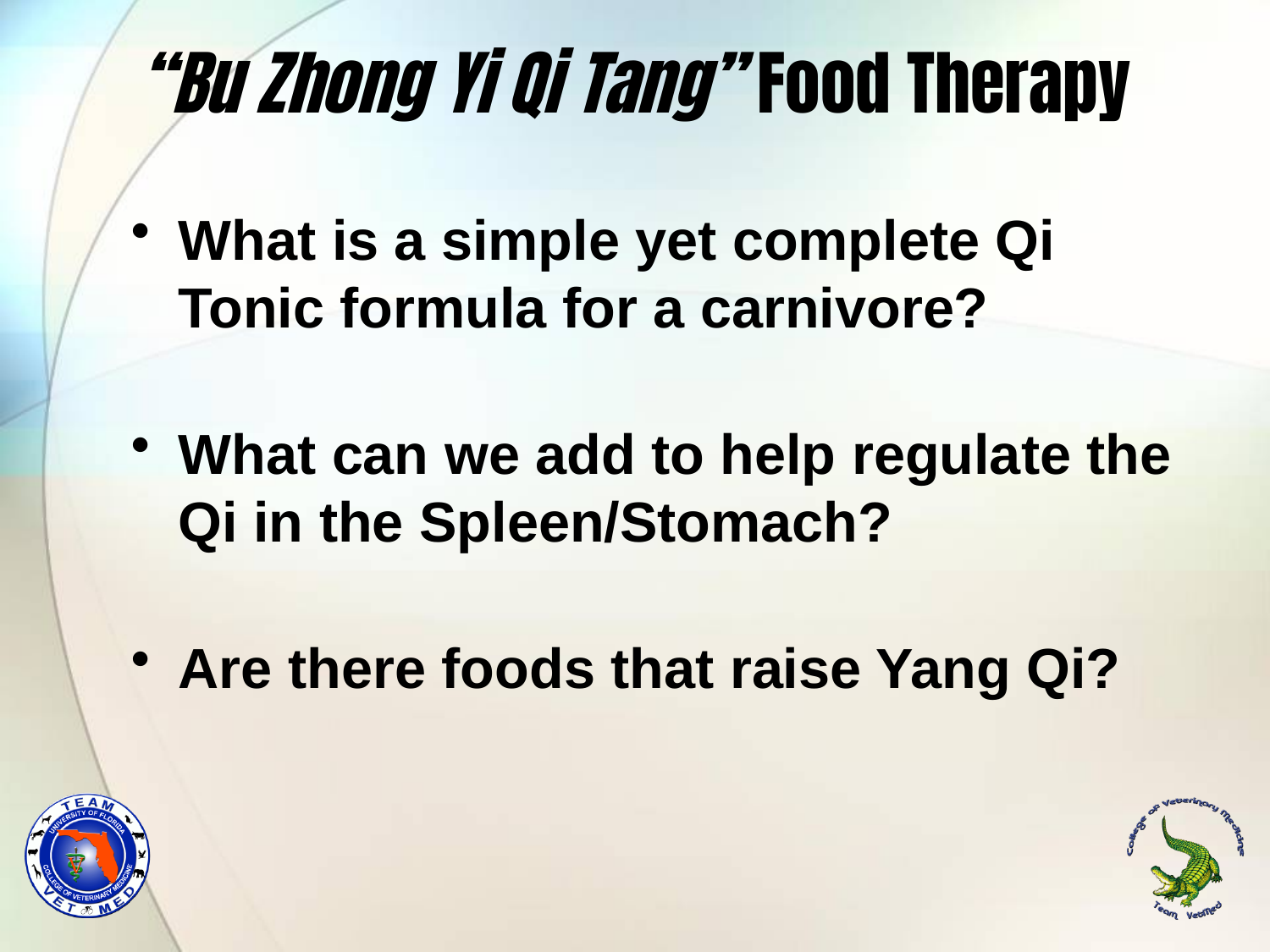

# “Bu Zhong Yi Qi Tang” Food Therapy
What is a simple yet complete Qi Tonic formula for a carnivore?

What can we add to help regulate the Qi in the Spleen/Stomach?

Are there foods that raise Yang Qi?